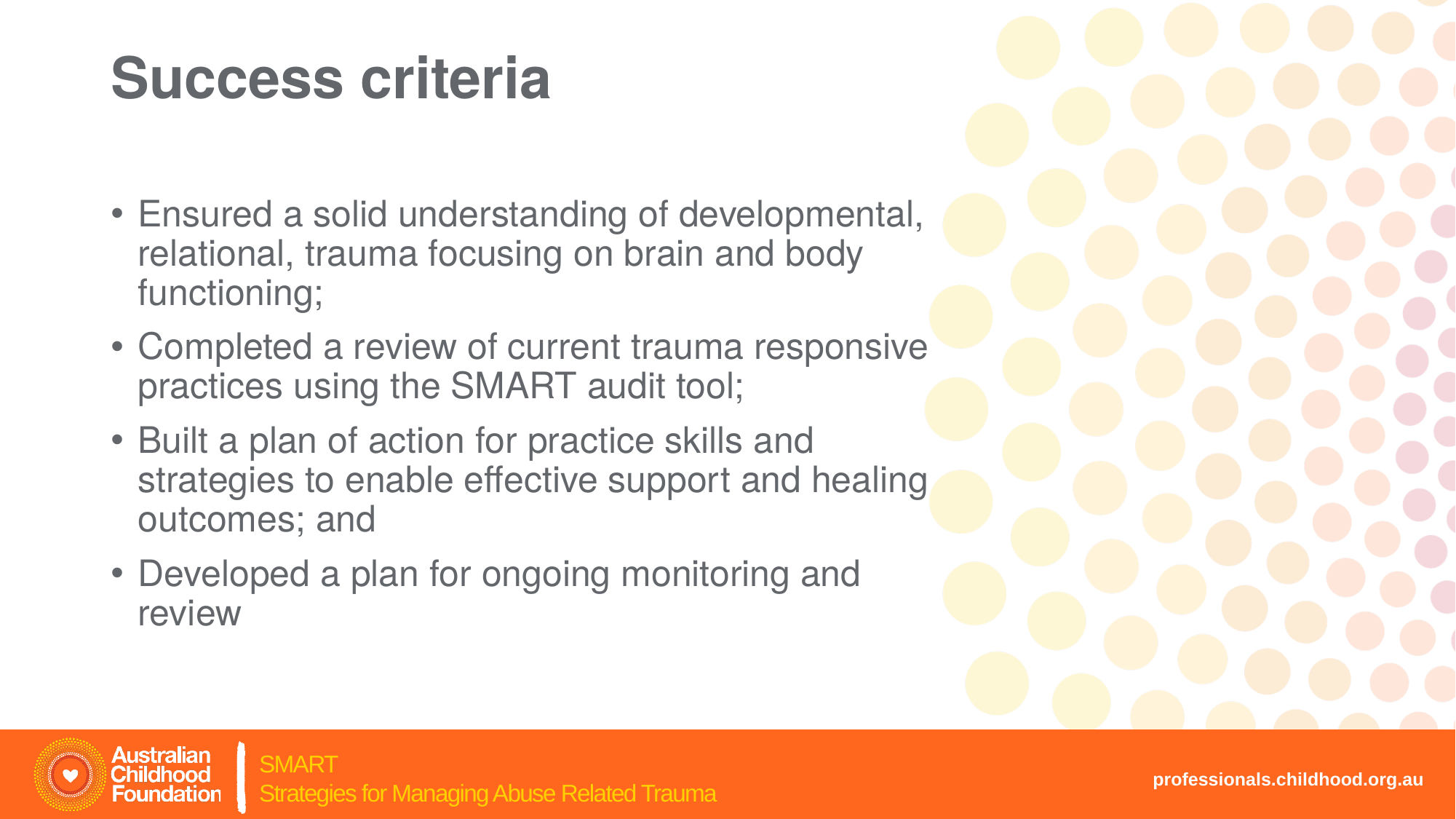

# Success criteria

Ensured a solid understanding of developmental, relational, trauma focusing on brain and body functioning;
Completed a review of current trauma responsive practices using the SMART audit tool;
Built a plan of action for practice skills and strategies to enable effective support and healing outcomes; and
Developed a plan for ongoing monitoring and review

professionals.childhood.org.au